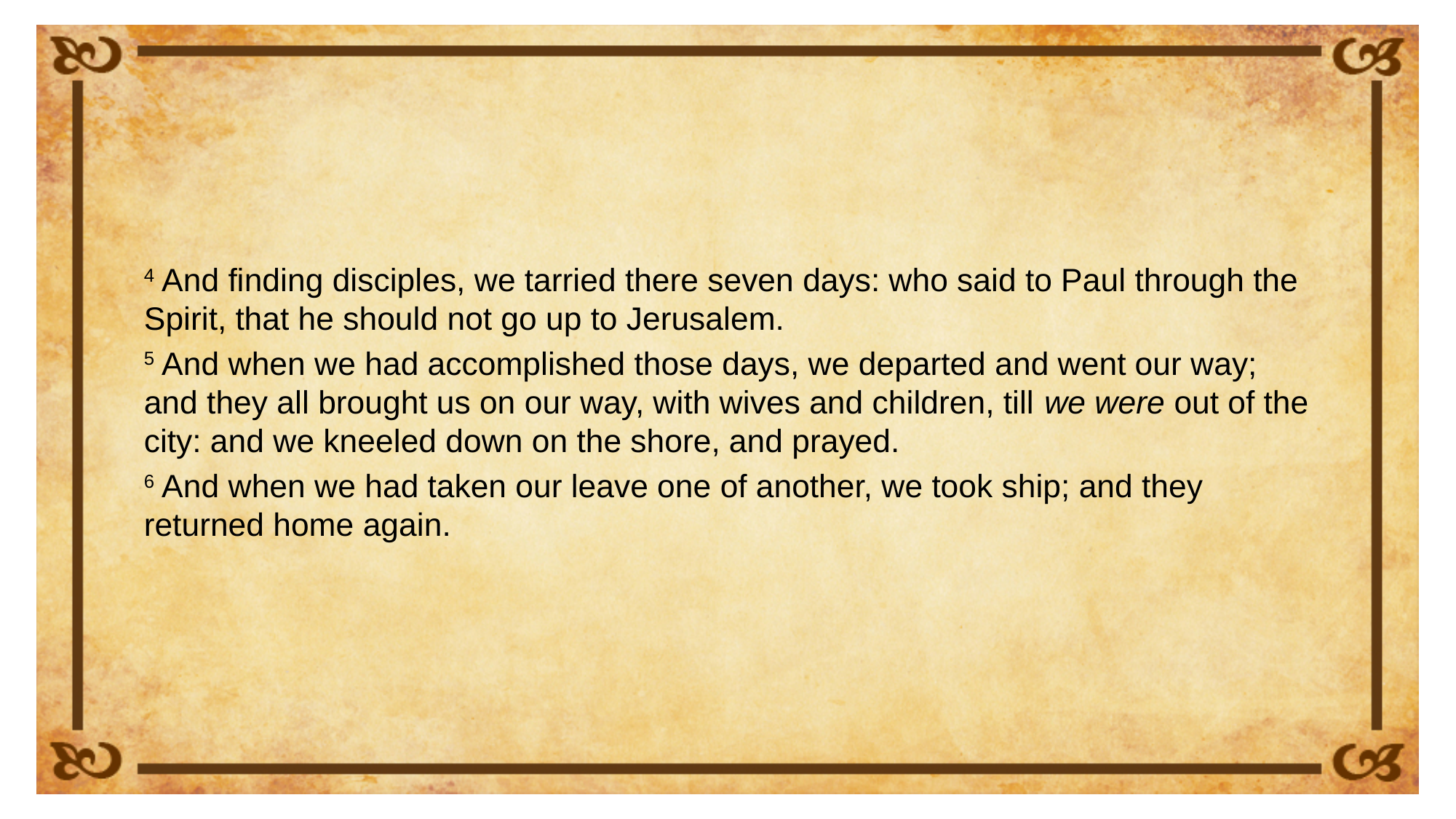

4 And finding disciples, we tarried there seven days: who said to Paul through the Spirit, that he should not go up to Jerusalem.
5 And when we had accomplished those days, we departed and went our way; and they all brought us on our way, with wives and children, till we were out of the city: and we kneeled down on the shore, and prayed.
6 And when we had taken our leave one of another, we took ship; and they returned home again.